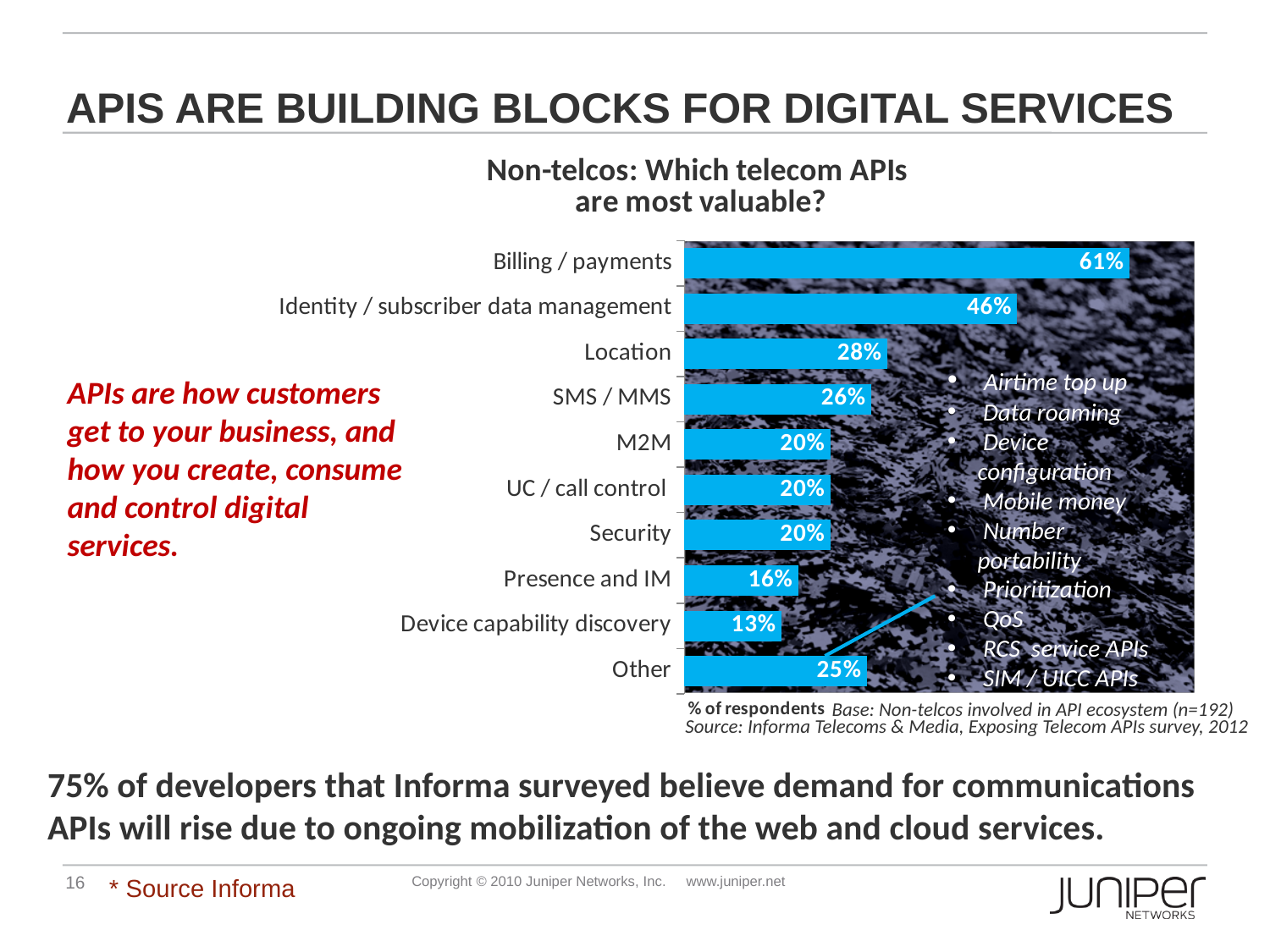

# APIs are building blocks for digital services

### Chart: Non-telcos: Which telecom APIs are most valuable?

| Category | Series 1 |
|---|---|
| Other | 0.25 |
| Device capability discovery | 0.133 |
| Presence and IM | 0.15600000000000022 |
| Security | 0.2 |
| UC / call control  | 0.2 |
| M2M | 0.2 |
| SMS / MMS | 0.256 |
| Location | 0.278 |
| Identity / subscriber data management | 0.456 |
| Billing / payments | 0.6100000000000007 |
 Airtime top up
 Data roaming
 Device configuration
 Mobile money
 Number portability
 Prioritization
 QoS
 RCS  service APIs
 SIM / UICC APIs
 Voice / video calling
APIs are how customers get to your business, and how you create, consume  and control digital services.
                                     Base: Non-telcos involved in API ecosystem (n=192)
    Source: Informa Telecoms & Media, Exposing Telecom APIs survey, 2012
75% of developers that Informa surveyed believe demand for communications APIs will rise due to ongoing mobilization of the web and cloud services.
* Source Informa